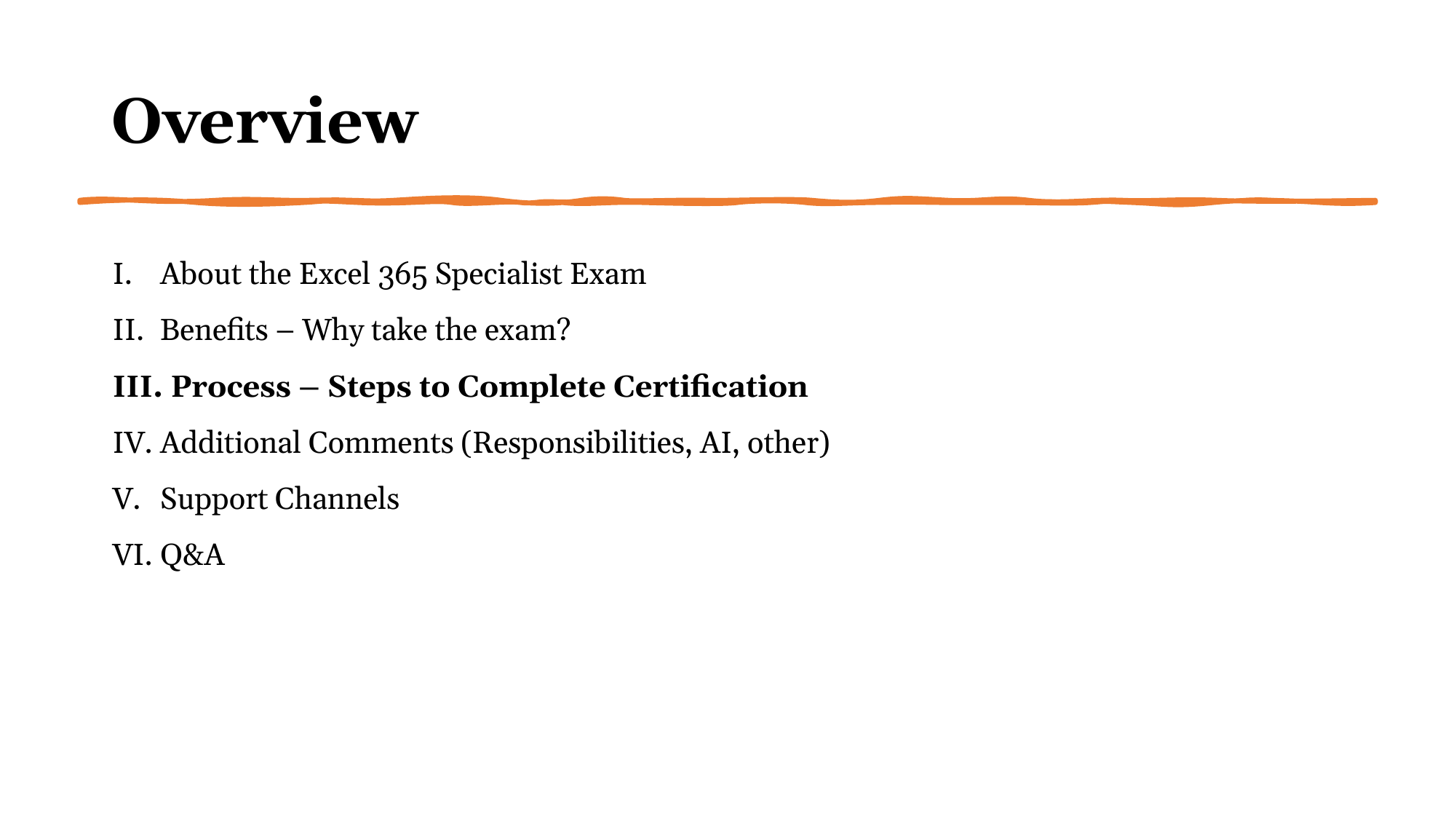

# Overview

About the Excel 365 Specialist Exam
Benefits – Why take the exam?
 Process – Steps to Complete Certification
Additional Comments (Responsibilities, AI, other)
Support Channels
Q&A